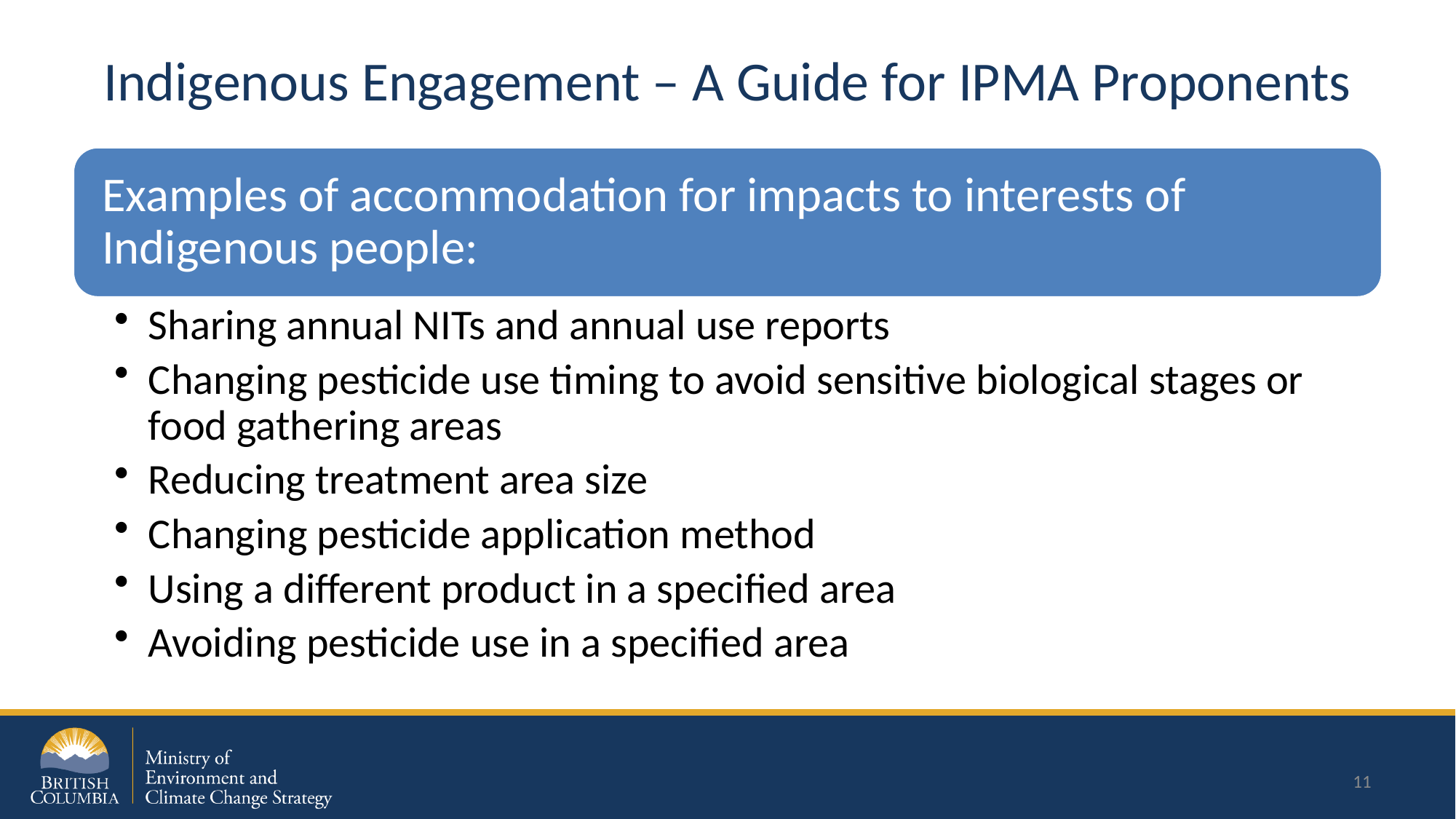

# Indigenous Engagement – A Guide for IPMA Proponents
Examples of accommodation for impacts to interests of Indigenous people:
Sharing annual NITs and annual use reports
Changing pesticide use timing to avoid sensitive biological stages or food gathering areas
Reducing treatment area size
Changing pesticide application method
Using a different product in a specified area
Avoiding pesticide use in a specified area

11